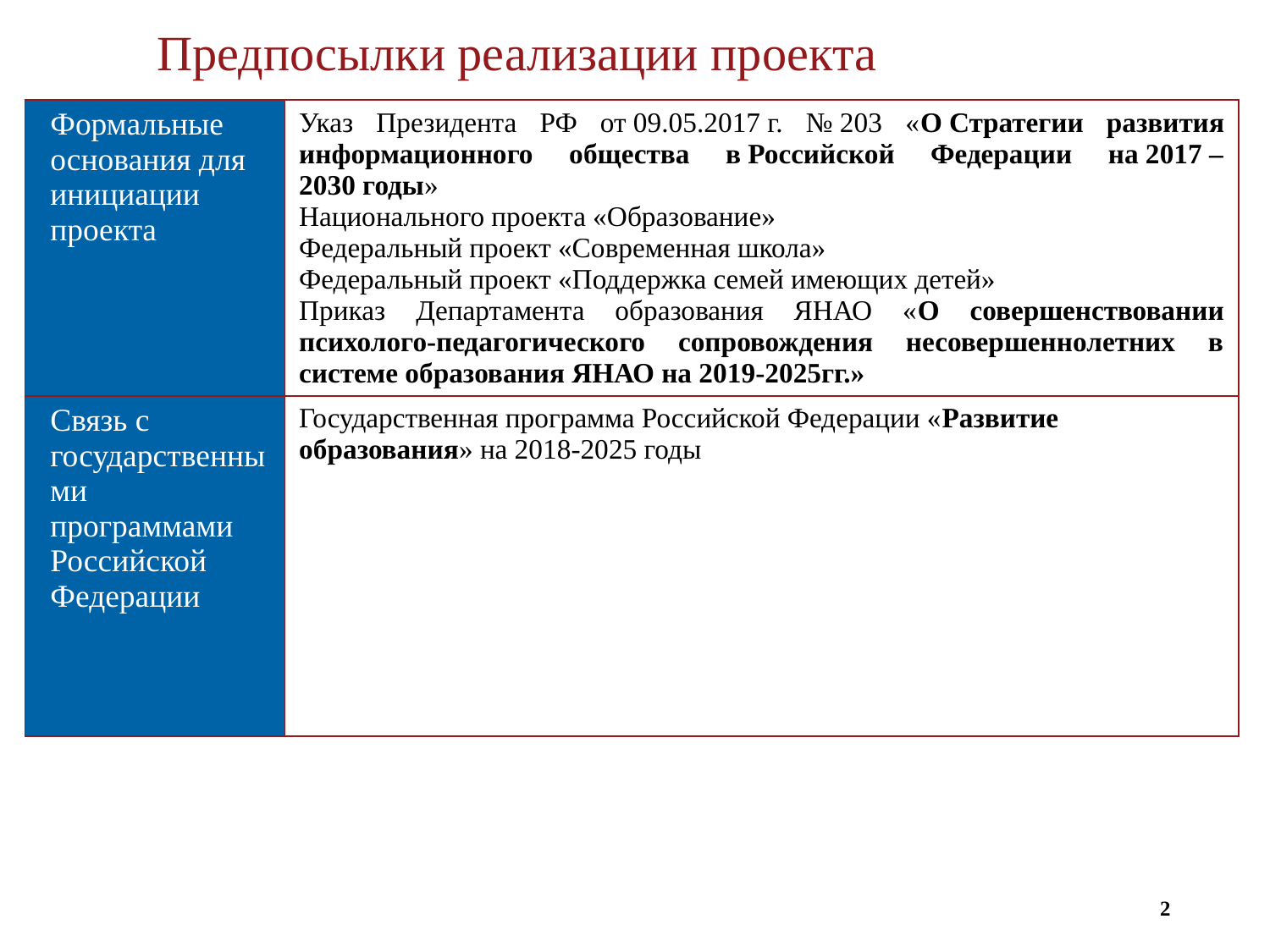

Предпосылки реализации проекта
| Формальные основания для инициации проекта | Указ Президента РФ от 09.05.2017 г. № 203 «О Стратегии развития информационного общества в Российской Федерации на 2017 – 2030 годы» Национального проекта «Образование» Федеральный проект «Современная школа» Федеральный проект «Поддержка семей имеющих детей» Приказ Департамента образования ЯНАО «О совершенствовании психолого-педагогического сопровождения несовершеннолетних в системе образования ЯНАО на 2019-2025гг.» |
| --- | --- |
| Связь с государственными программами Российской Федерации | Государственная программа Российской Федерации «Развитие образования» на 2018-2025 годы |
2